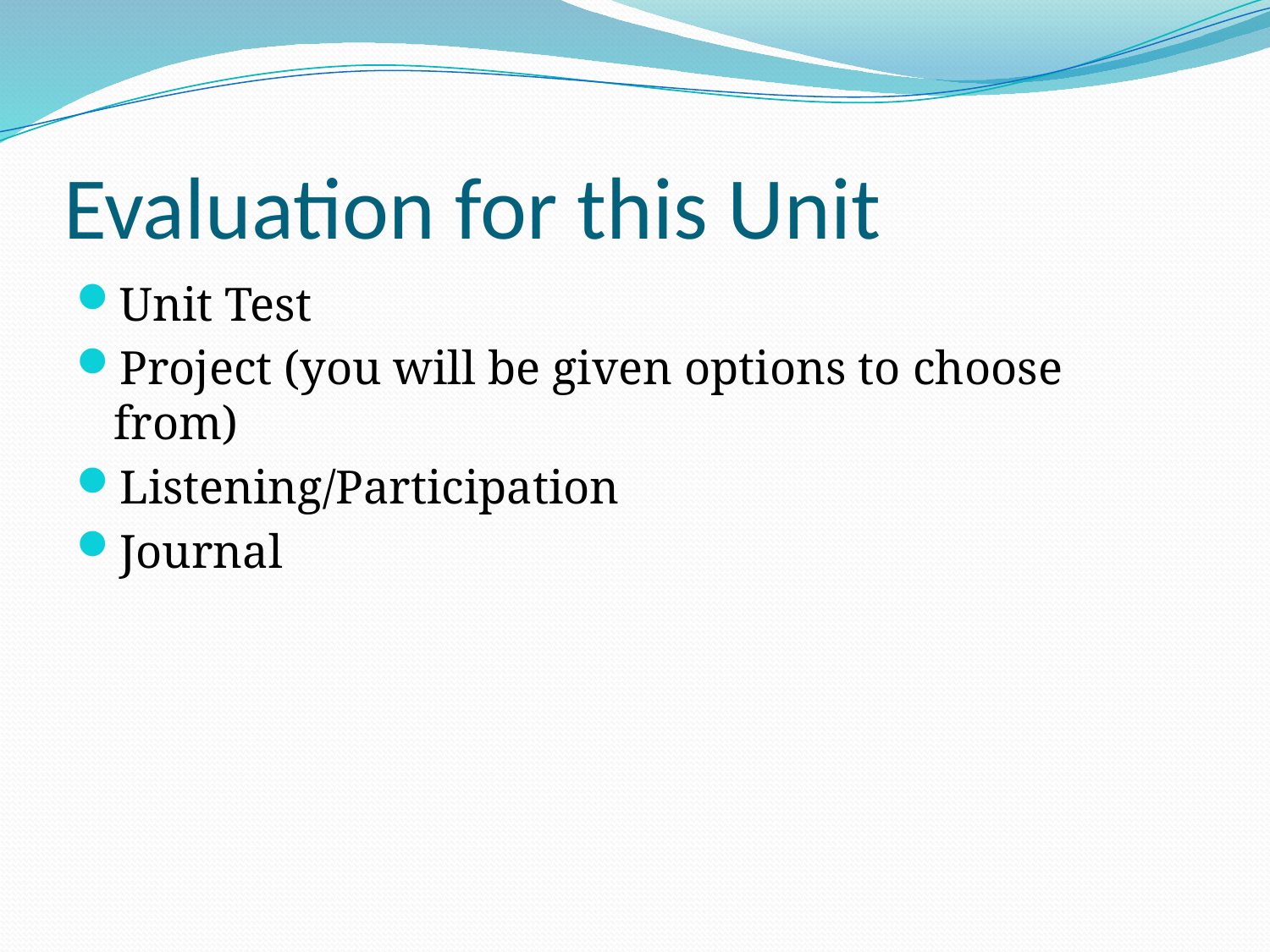

# Evaluation for this Unit
Unit Test
Project (you will be given options to choose from)
Listening/Participation
Journal